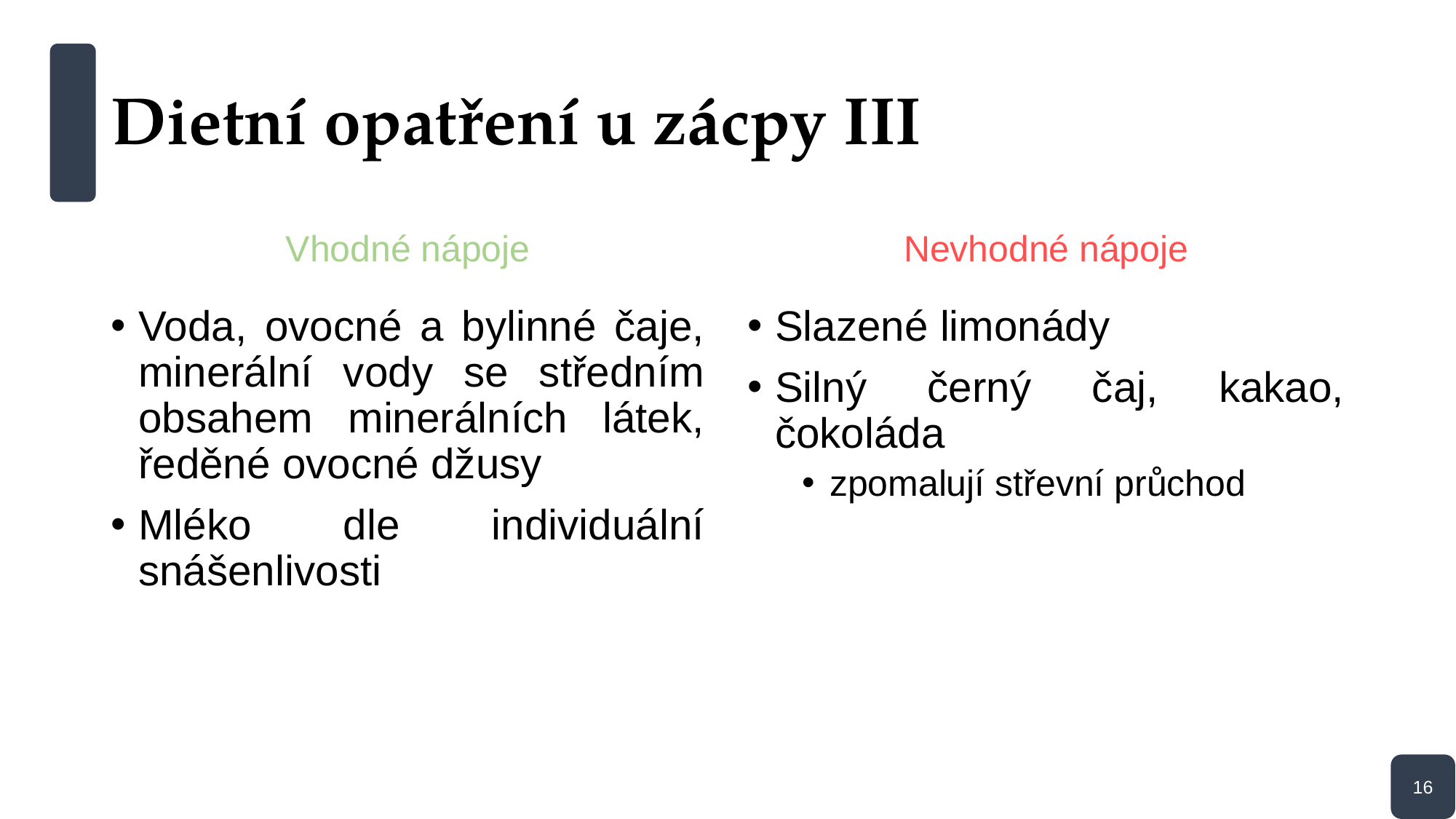

# Dietní opatření u zácpy III
Vhodné nápoje
Nevhodné nápoje
Voda, ovocné a bylinné čaje, minerální vody se středním obsahem minerálních látek, ředěné ovocné džusy
Mléko dle individuální snášenlivosti

Slazené limonády
Silný černý čaj, kakao, čokoláda
zpomalují střevní průchod